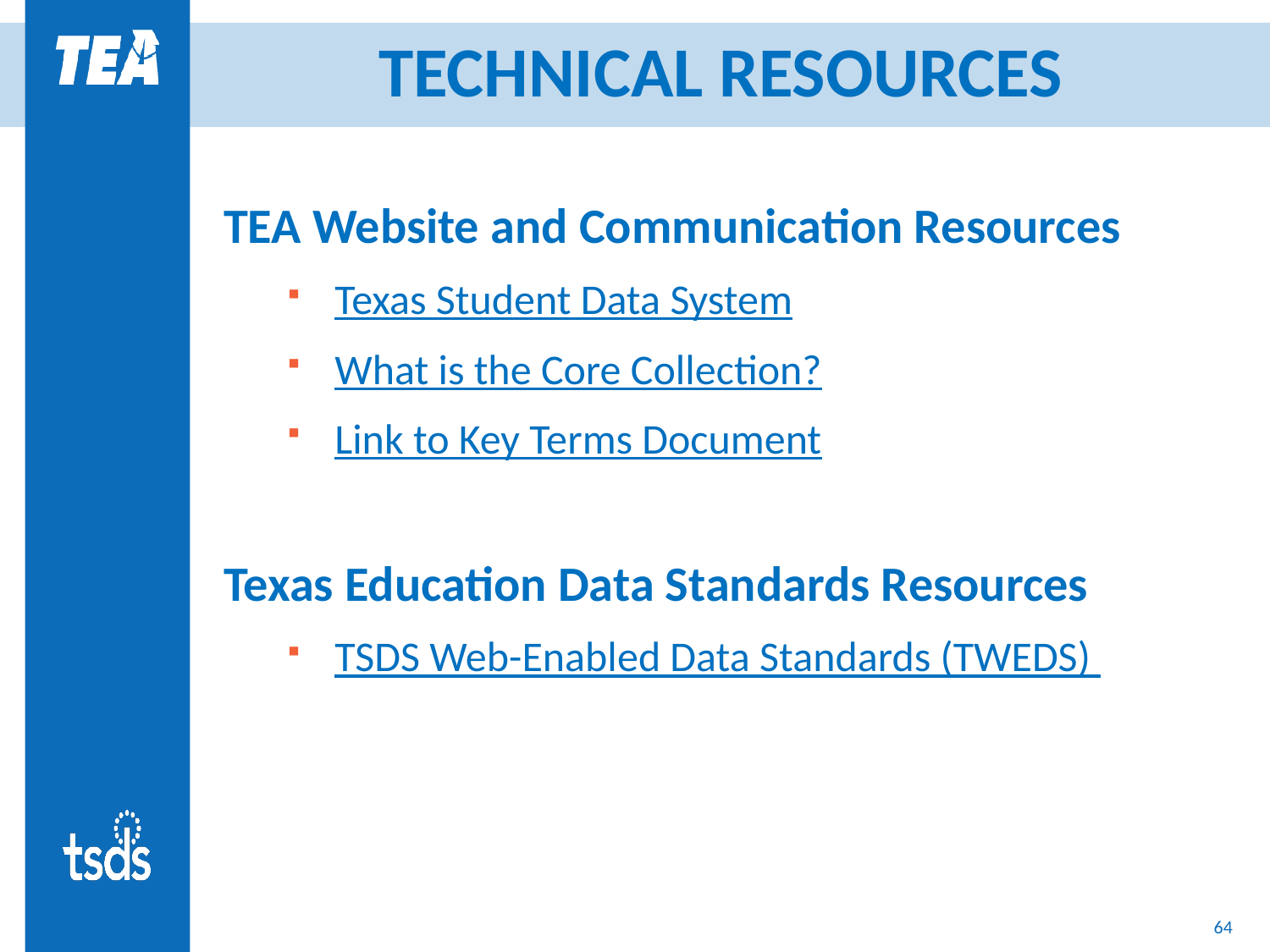

# TECHNICAL RESOURCES
TEA Website and Communication Resources
Texas Student Data System
What is the Core Collection?
Link to Key Terms Document

Texas Education Data Standards Resources
TSDS Web-Enabled Data Standards (TWEDS)

64